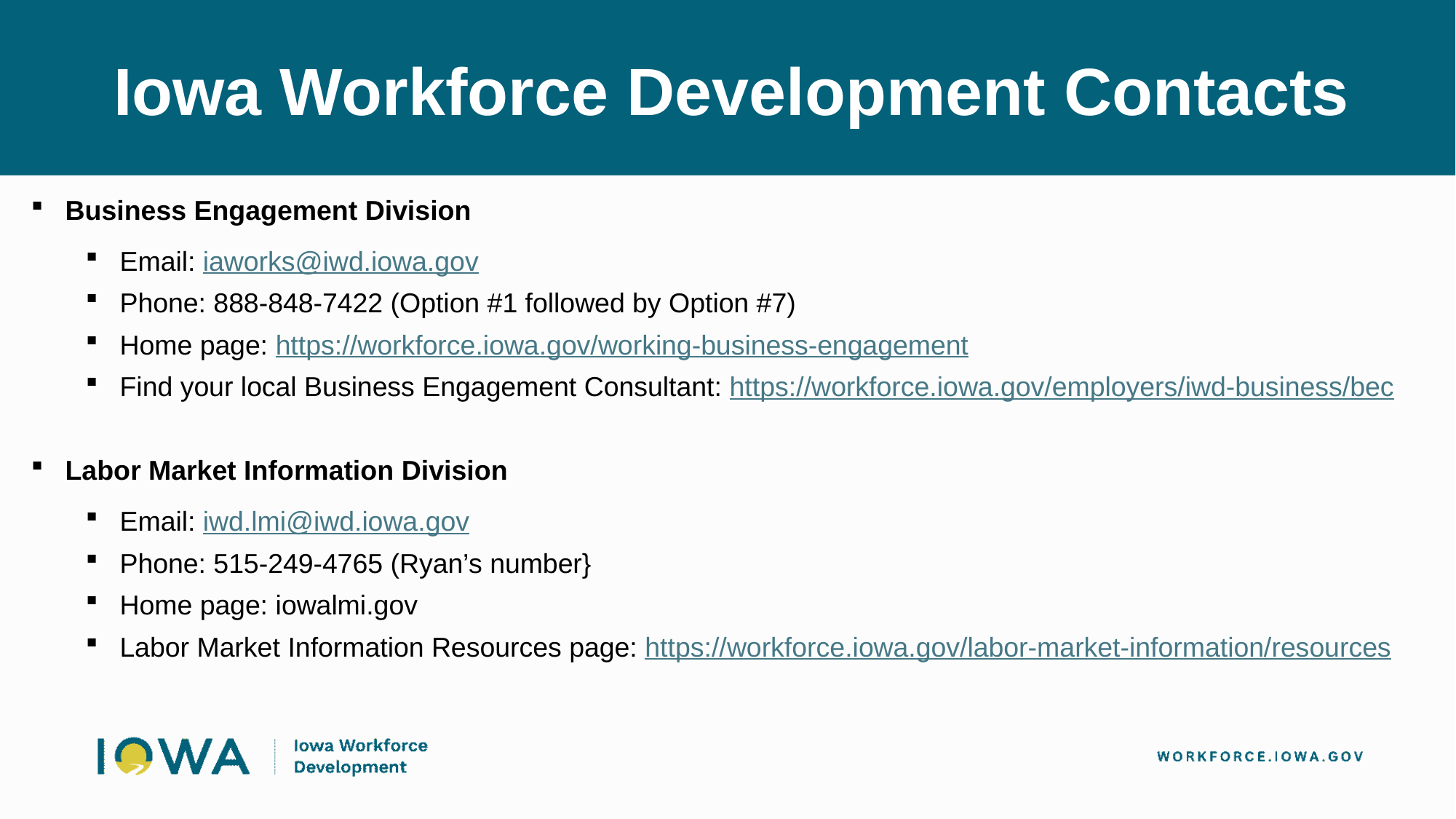

Iowa Workforce Development Contacts
Business Engagement Division
Email: iaworks@iwd.iowa.gov
Phone: 888-848-7422 (Option #1 followed by Option #7)
Home page: https://workforce.iowa.gov/working-business-engagement
Find your local Business Engagement Consultant: https://workforce.iowa.gov/employers/iwd-business/bec

Labor Market Information Division
Email: iwd.lmi@iwd.iowa.gov
Phone: 515-249-4765 (Ryan’s number}
Home page: iowalmi.gov
Labor Market Information Resources page: https://workforce.iowa.gov/labor-market-information/resources